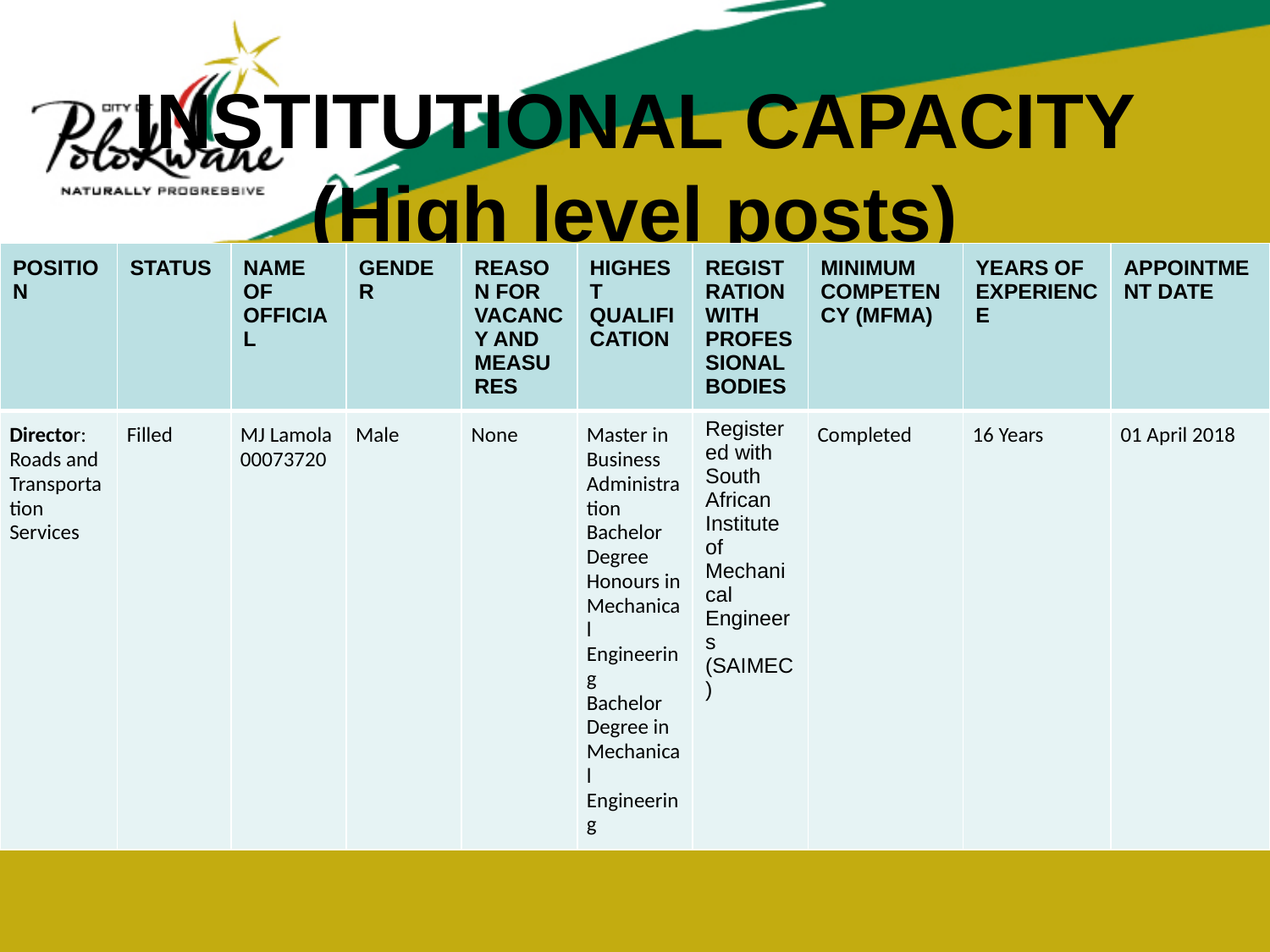

# INSTITUTIONAL CAPACITY (High level posts)
| POSITION | STATUS | NAME OF OFFICIAL | GENDER | REASON FOR VACANCY AND MEASURES | HIGHEST QUALIFICATION | REGISTRATION WITH PROFESSIONAL BODIES | MINIMUM COMPETENCY (MFMA) | YEARS OF EXPERIENCE | APPOINTMENT DATE |
| --- | --- | --- | --- | --- | --- | --- | --- | --- | --- |
| Director: Roads and Transportation Services | Filled | MJ Lamola 00073720 | Male | None | Master in Business Administration Bachelor Degree Honours in Mechanical Engineering Bachelor Degree in Mechanical Engineering | Registered with South African Institute of Mechanical Engineers (SAIMEC) | Completed | 16 Years | 01 April 2018 |